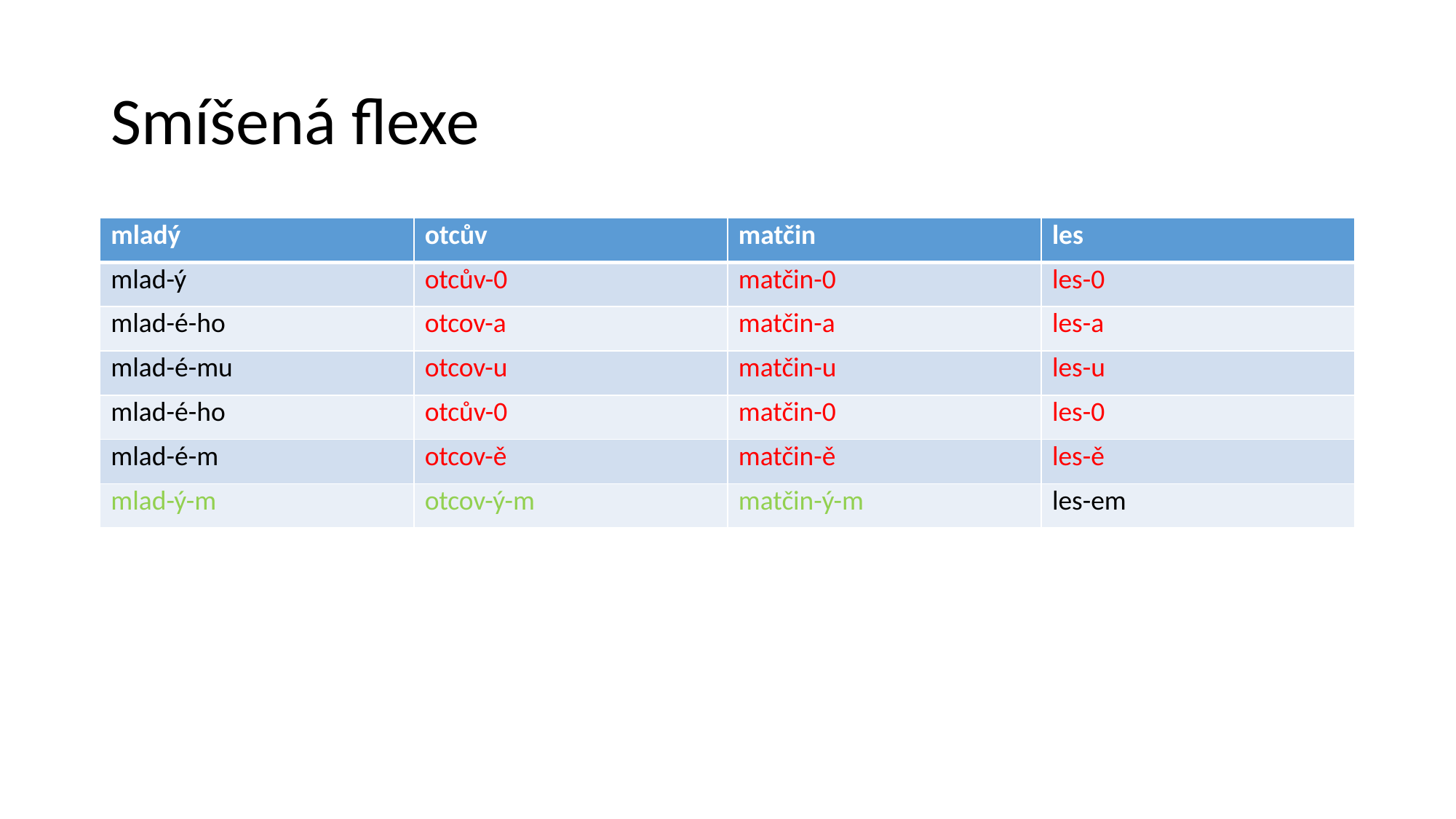

# Smíšená flexe
| mladý | otcův | matčin | les |
| --- | --- | --- | --- |
| mlad-ý | otcův-0 | matčin-0 | les-0 |
| mlad-é-ho | otcov-a | matčin-a | les-a |
| mlad-é-mu | otcov-u | matčin-u | les-u |
| mlad-é-ho | otcův-0 | matčin-0 | les-0 |
| mlad-é-m | otcov-ě | matčin-ě | les-ě |
| mlad-ý-m | otcov-ý-m | matčin-ý-m | les-em |